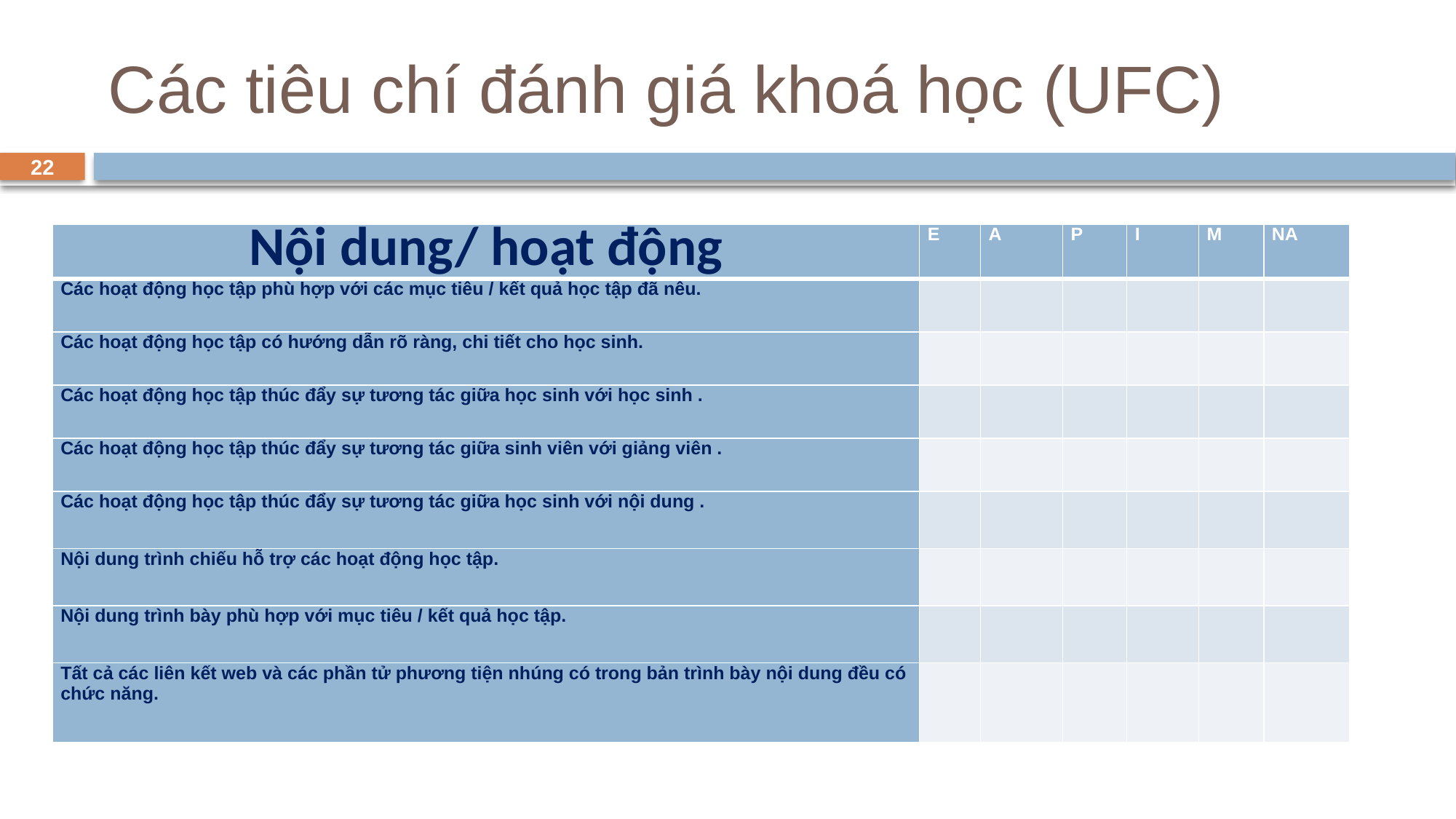

# Các tiêu chí đánh giá khoá học (UFC)
22
| Nội dung/ hoạt động | E | A | P | I | M | NA |
| --- | --- | --- | --- | --- | --- | --- |
| Các hoạt động học tập phù hợp với các mục tiêu / kết quả học tập đã nêu. |  |  |  |  |  |  |
| Các hoạt động học tập có hướng dẫn rõ ràng, chi tiết cho học sinh. |  |  |  |  |  |  |
| Các hoạt động học tập thúc đẩy sự tương tác giữa học sinh với học sinh . |  |  |  |  |  |  |
| Các hoạt động học tập thúc đẩy sự tương tác giữa sinh viên với giảng viên . |  |  |  |  |  |  |
| Các hoạt động học tập thúc đẩy sự tương tác giữa học sinh với nội dung . |  |  |  |  |  |  |
| Nội dung trình chiếu hỗ trợ các hoạt động học tập. |  |  |  |  |  |  |
| Nội dung trình bày phù hợp với mục tiêu / kết quả học tập. |  |  |  |  |  |  |
| Tất cả các liên kết web và các phần tử phương tiện nhúng có trong bản trình bày nội dung đều có chức năng. |  |  |  |  |  |  |